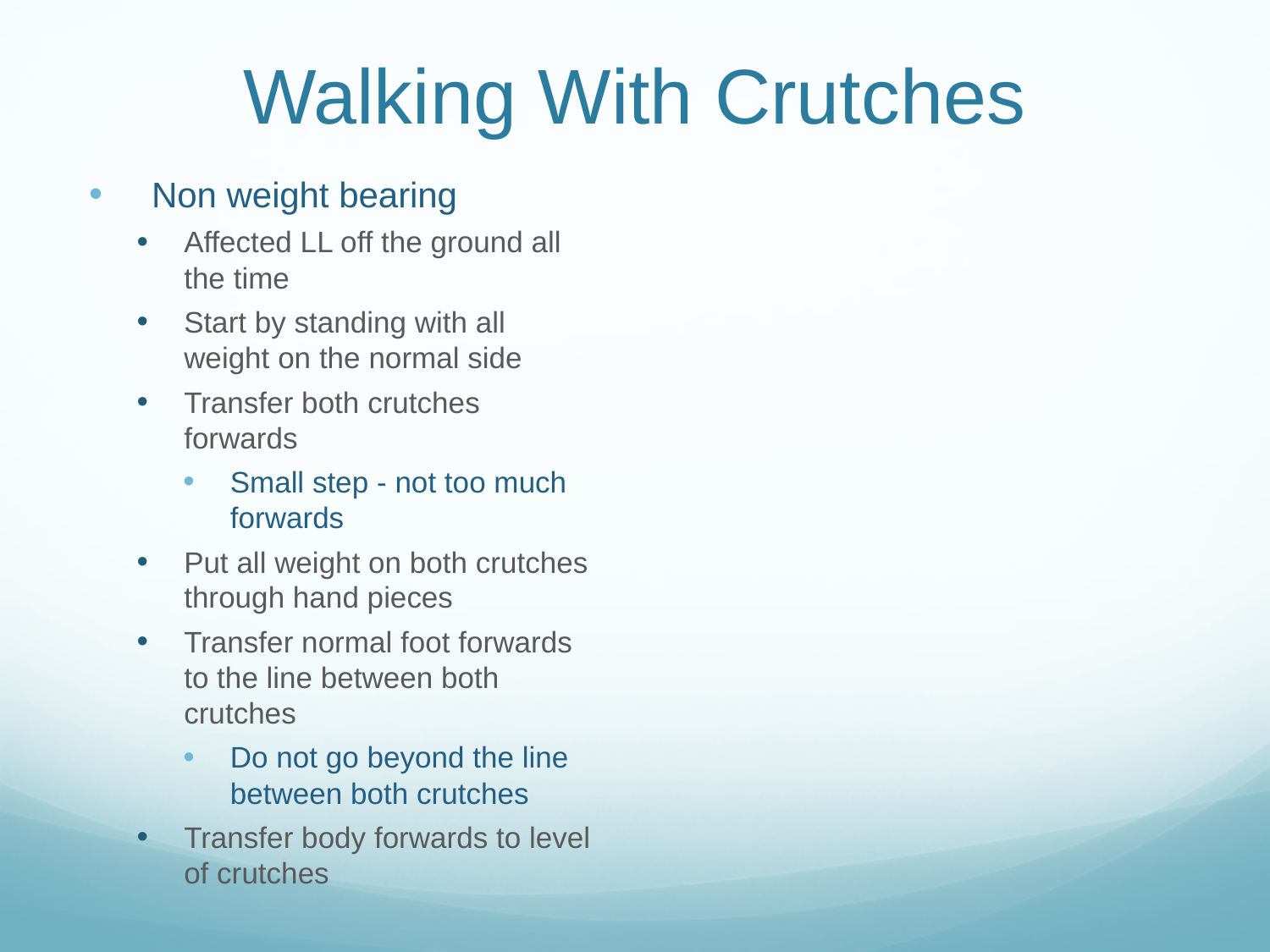

# Walking With Crutches
Non weight bearing
Affected LL off the ground all the time
Start by standing with all weight on the normal side
Transfer both crutches forwards
Small step - not too much forwards
Put all weight on both crutches through hand pieces
Transfer normal foot forwards to the line between both crutches
Do not go beyond the line between both crutches
Transfer body forwards to level of crutches